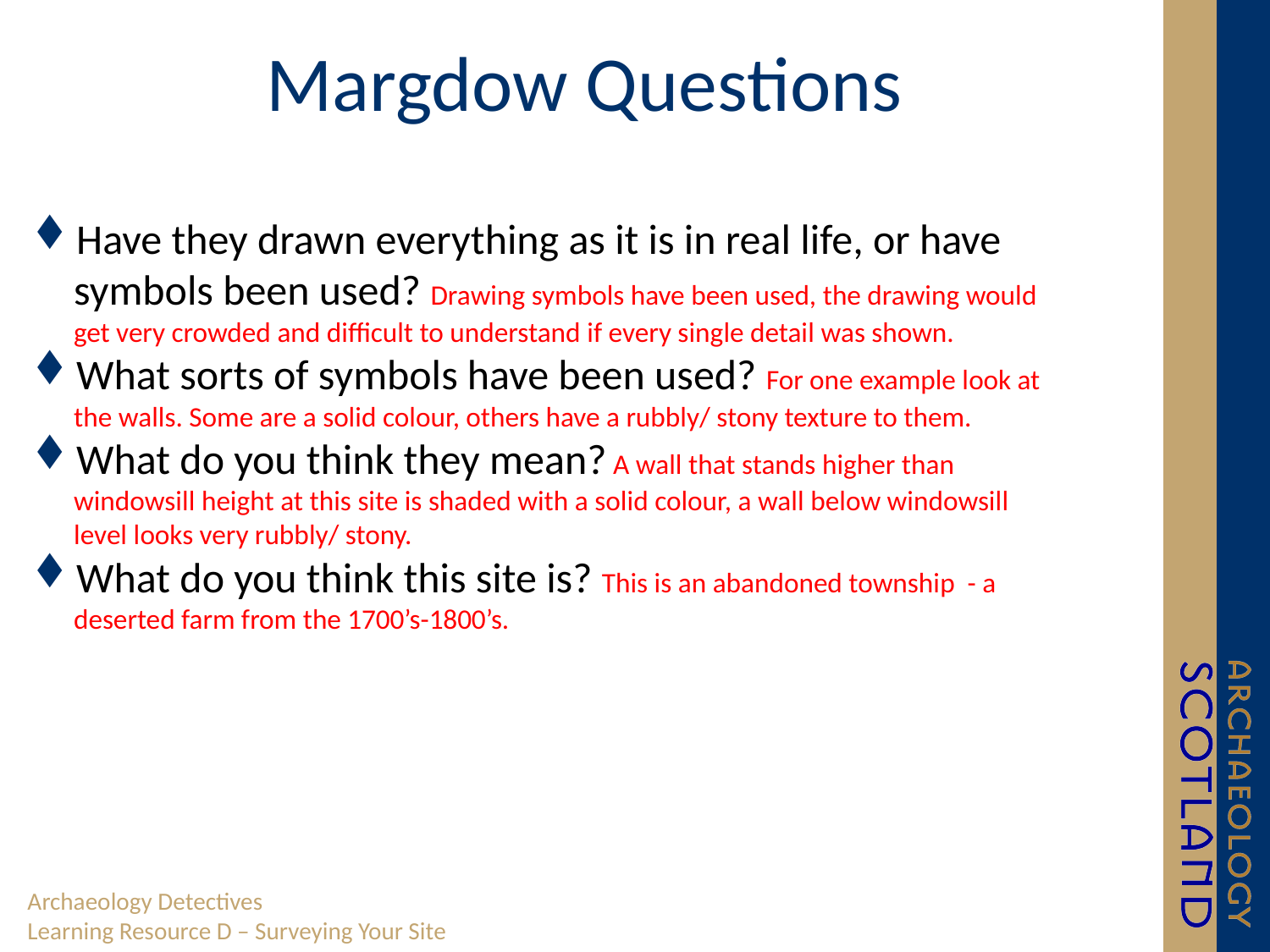

# Margdow Questions
Have they drawn everything as it is in real life, or have symbols been used? Drawing symbols have been used, the drawing would get very crowded and difficult to understand if every single detail was shown.
What sorts of symbols have been used? For one example look at the walls. Some are a solid colour, others have a rubbly/ stony texture to them.
What do you think they mean? A wall that stands higher than windowsill height at this site is shaded with a solid colour, a wall below windowsill level looks very rubbly/ stony.
What do you think this site is? This is an abandoned township  - a deserted farm from the 1700’s-1800’s.